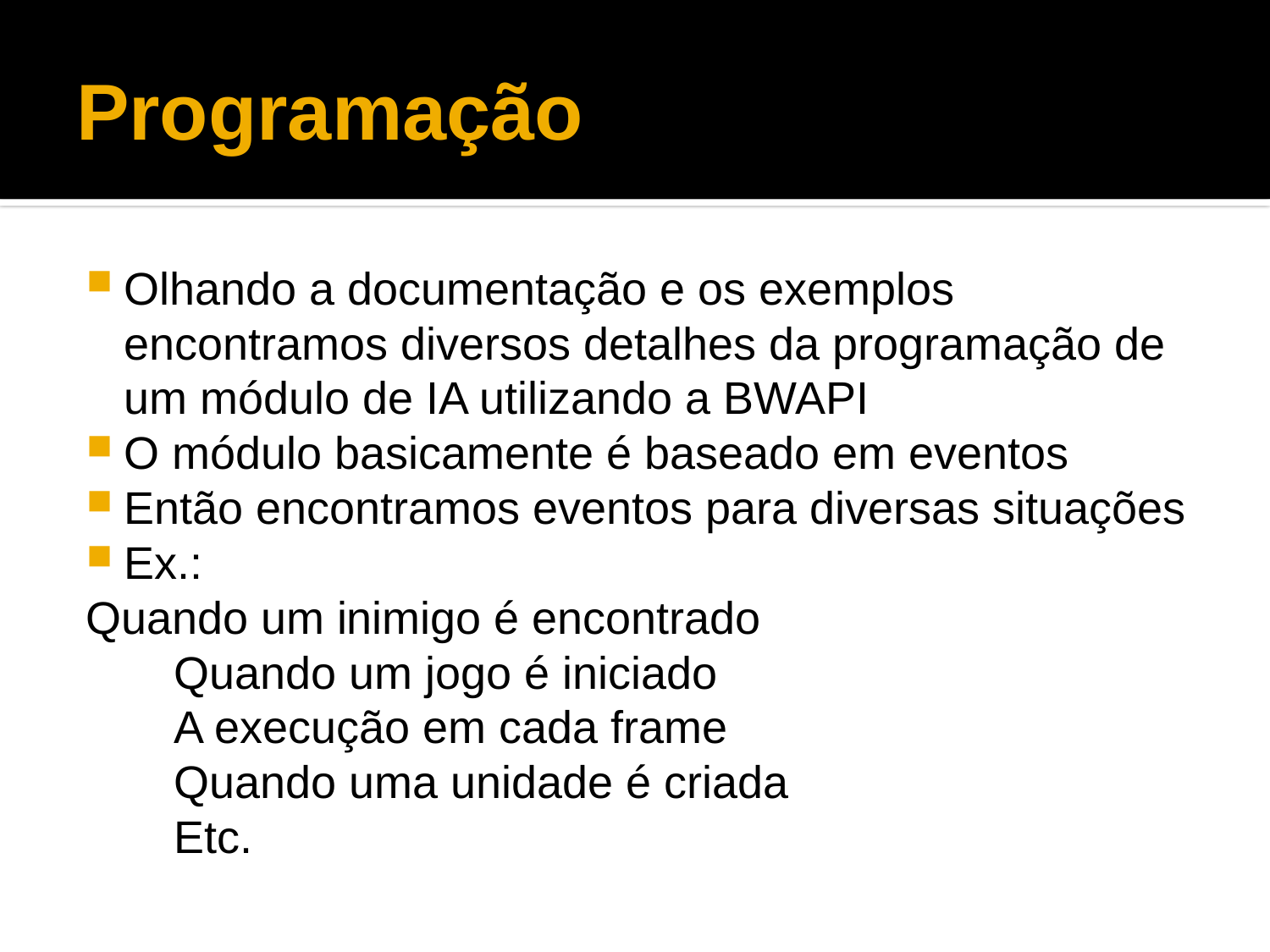

# Programação
Olhando a documentação e os exemplos encontramos diversos detalhes da programação de um módulo de IA utilizando a BWAPI
O módulo basicamente é baseado em eventos
Então encontramos eventos para diversas situações
Ex.:
	Quando um inimigo é encontrado
	Quando um jogo é iniciado
	A execução em cada frame
	Quando uma unidade é criada
	Etc.